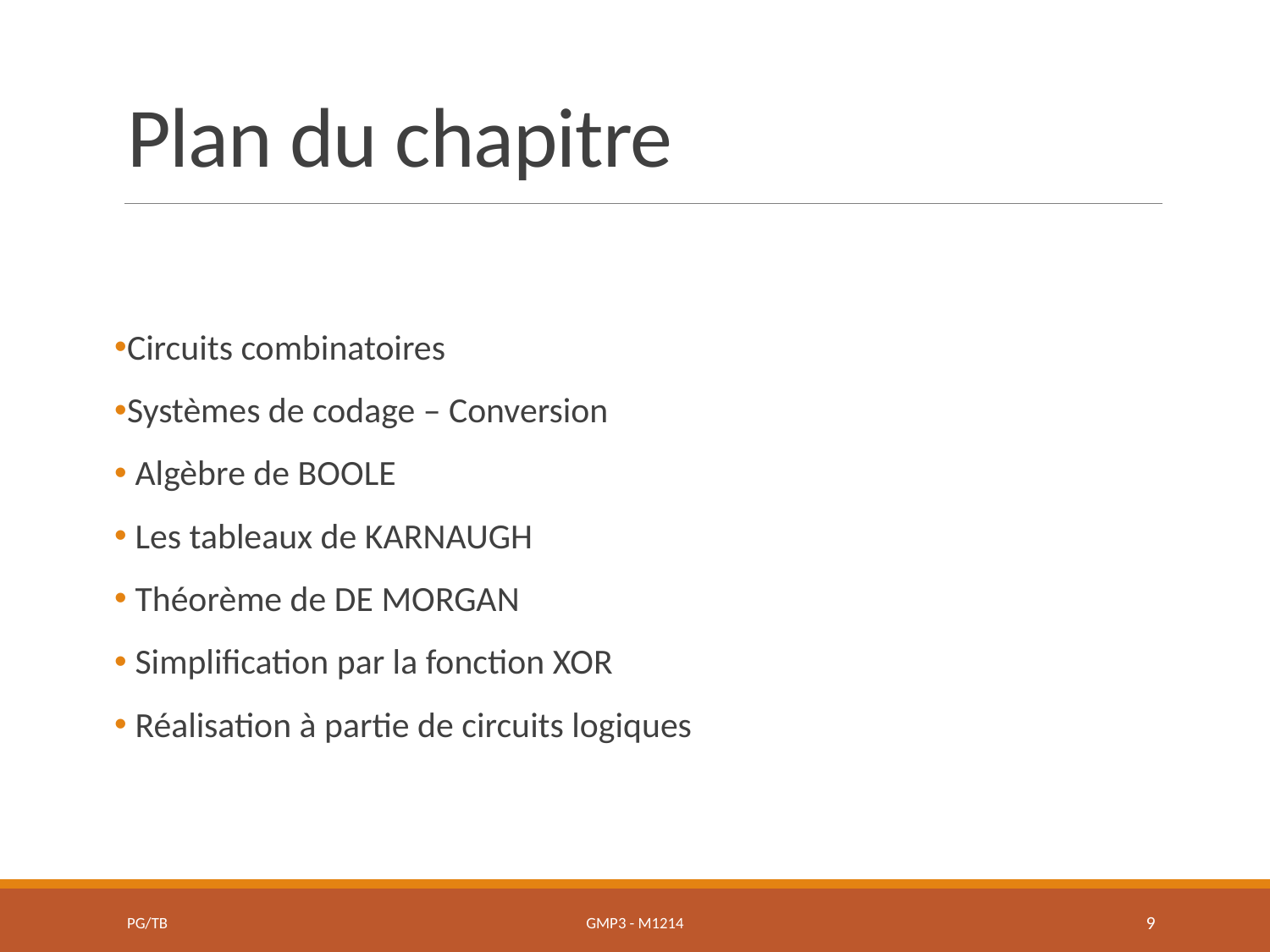

# Plan du chapitre

Circuits combinatoires
Systèmes de codage – Conversion
 Algèbre de BOOLE
 Les tableaux de KARNAUGH
 Théorème de DE MORGAN
 Simplification par la fonction XOR
 Réalisation à partie de circuits logiques

PG/TB
GMP3 - M1214
9